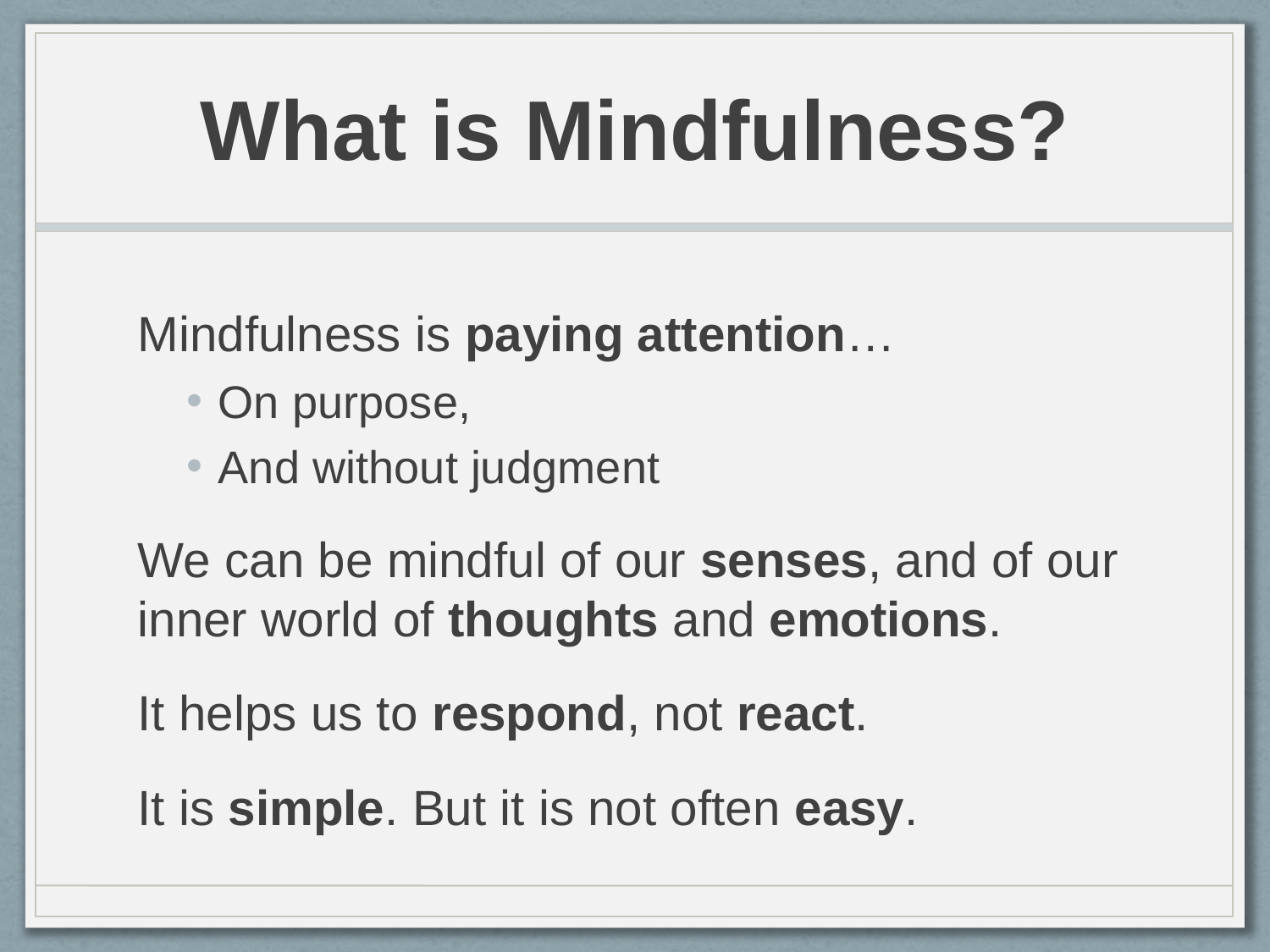

# What is Mindfulness?
Mindfulness is paying attention…
On purpose,
And without judgment
We can be mindful of our senses, and of our inner world of thoughts and emotions.
It helps us to respond, not react.
It is simple. But it is not often easy.